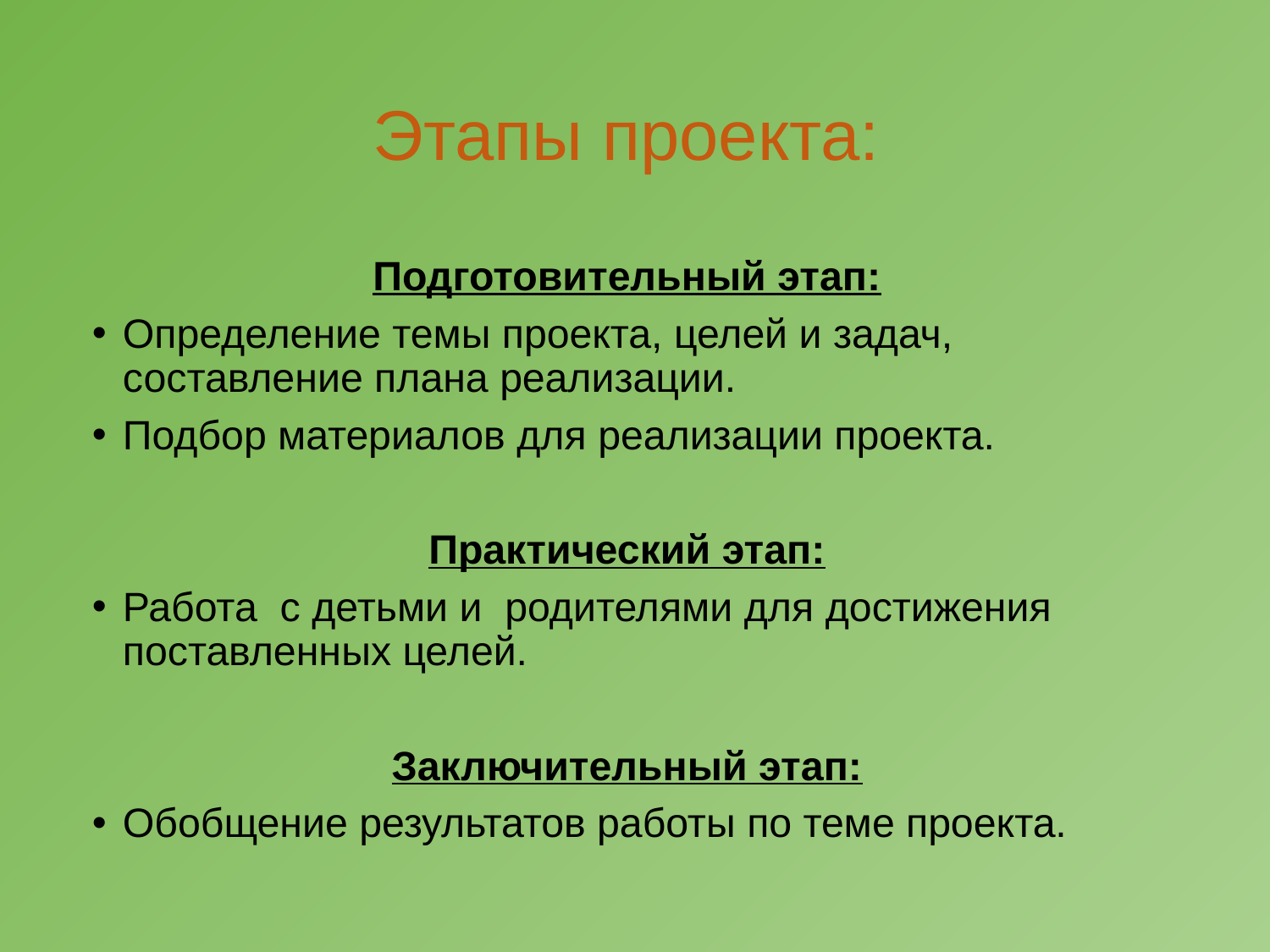

# Этапы проекта:
Подготовительный этап:
Определение темы проекта, целей и задач, составление плана реализации.
Подбор материалов для реализации проекта.

Практический этап:
Работа  с детьми и  родителями для достижения поставленных целей.

Заключительный этап:
Обобщение результатов работы по теме проекта.